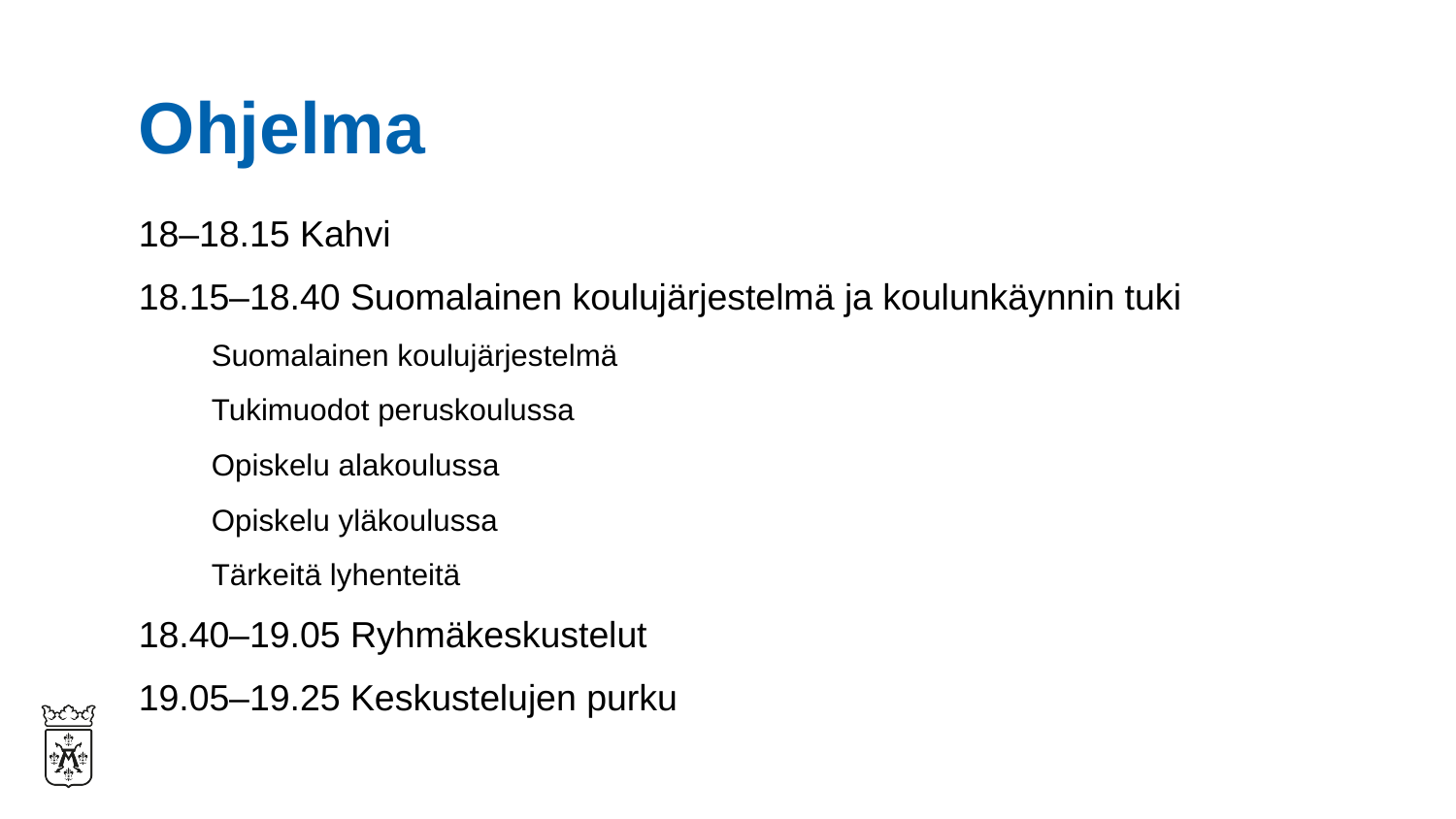

# Ohjelma
18–18.15 Kahvi
18.15–18.40 Suomalainen koulujärjestelmä ja koulunkäynnin tuki
Suomalainen koulujärjestelmä
Tukimuodot peruskoulussa
Opiskelu alakoulussa
Opiskelu yläkoulussa
Tärkeitä lyhenteitä
18.40–19.05 Ryhmäkeskustelut
19.05–19.25 Keskustelujen purku